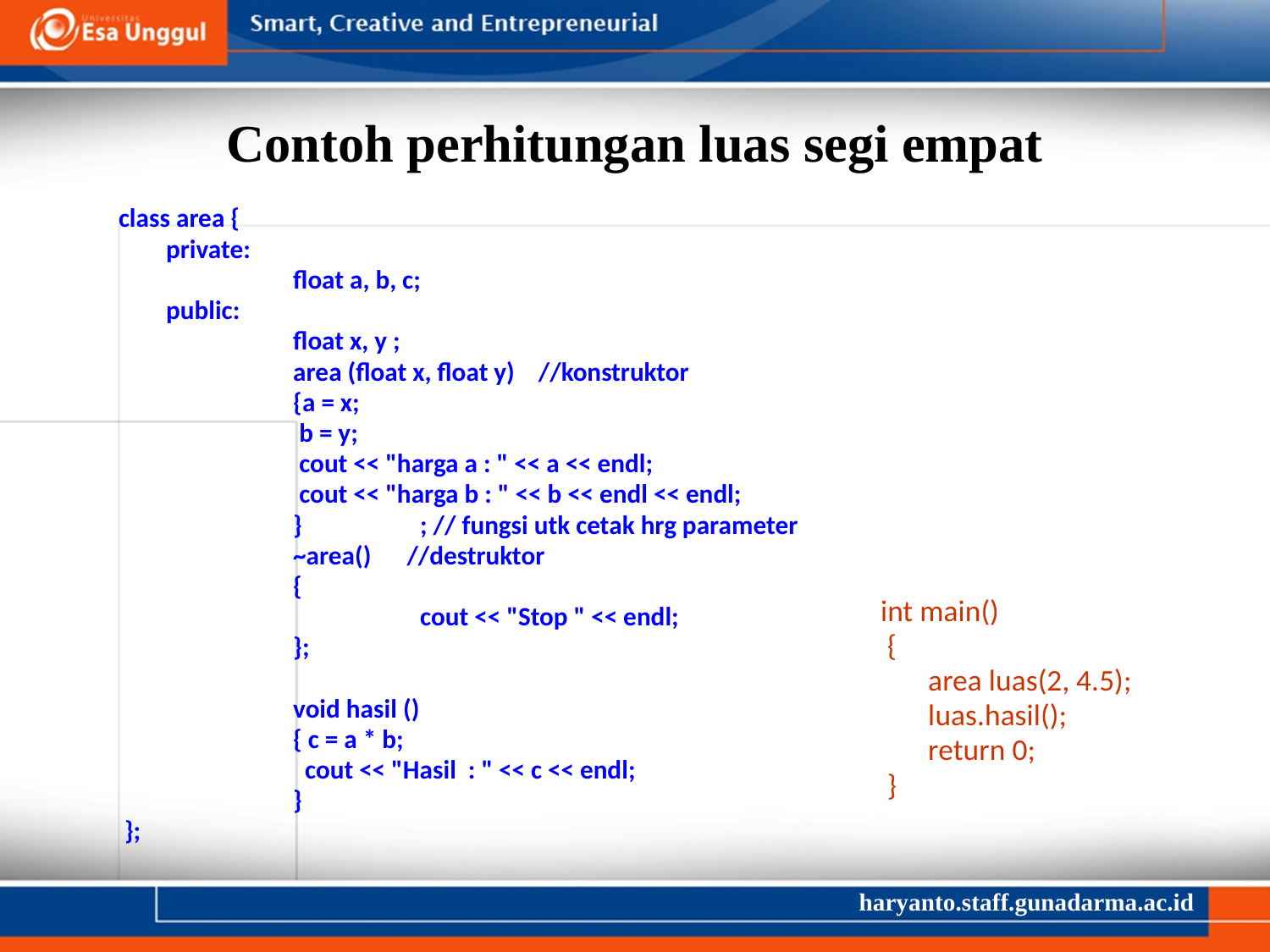

# Contoh perhitungan luas segi empat
class area {
 	private:
		float a, b, c;
	public:
		float x, y ;
		area (float x, float y)    //konstruktor
		{a = x;
		 b = y;
		 cout << "harga a : " << a << endl;
		 cout << "harga b : " << b << endl << endl;
		}	; // fungsi utk cetak hrg parameter
		~area()      //destruktor
		{
			cout << "Stop " << endl;
		};

		void hasil ()
		{ c = a * b;
		  cout << "Hasil  : " << c << endl;
		}
 };

int main()
 {
	area luas(2, 4.5);
	luas.hasil();
	return 0;
 }
haryanto.staff.gunadarma.ac.id